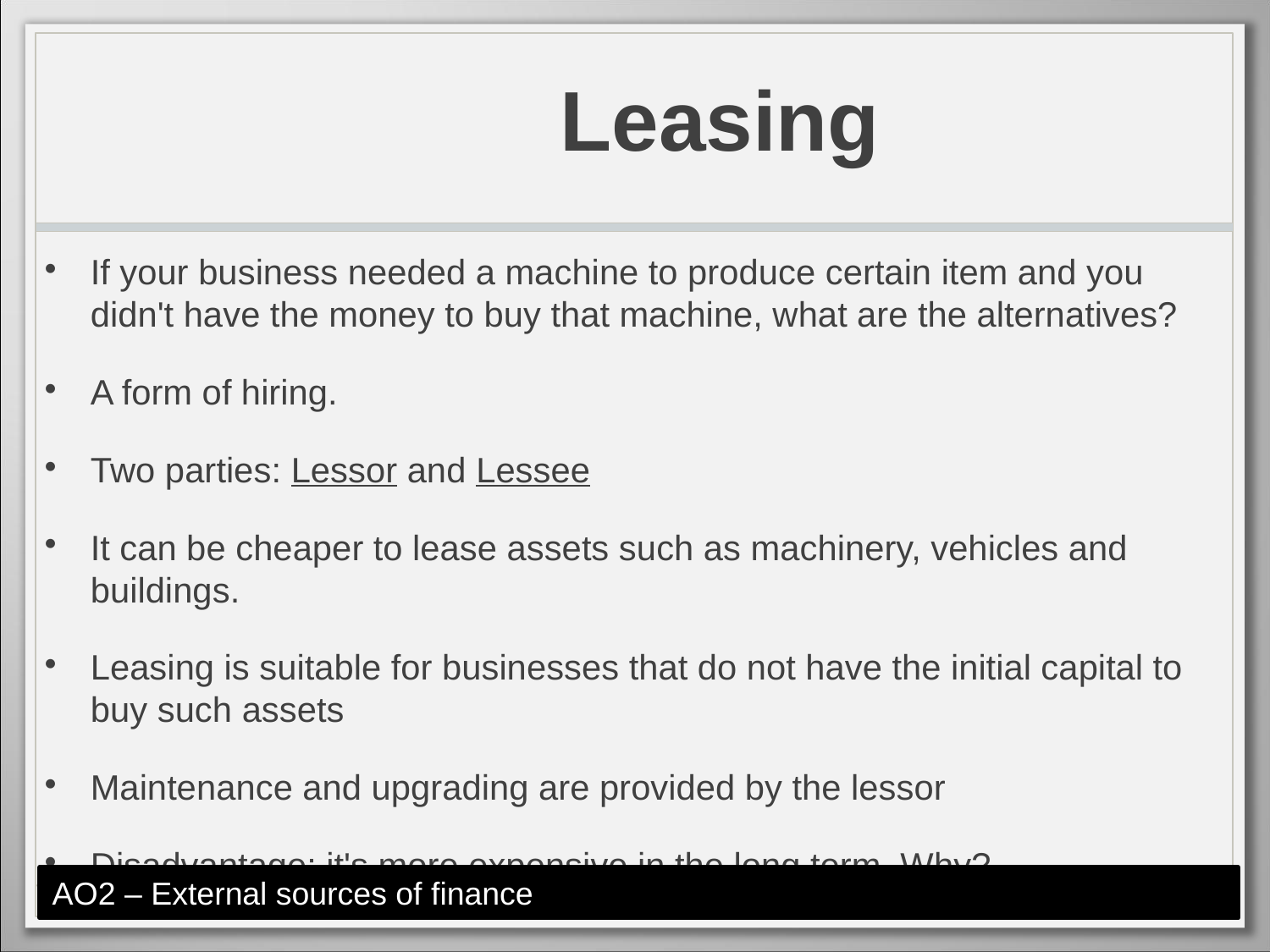

# Leasing
If your business needed a machine to produce certain item and you didn't have the money to buy that machine, what are the alternatives?
A form of hiring.
Two parties: Lessor and Lessee
It can be cheaper to lease assets such as machinery, vehicles and buildings.
Leasing is suitable for businesses that do not have the initial capital to buy such assets
Maintenance and upgrading are provided by the lessor
Disadvantage: it's more expensive in the long term. Why?
AO2 – External sources of finance